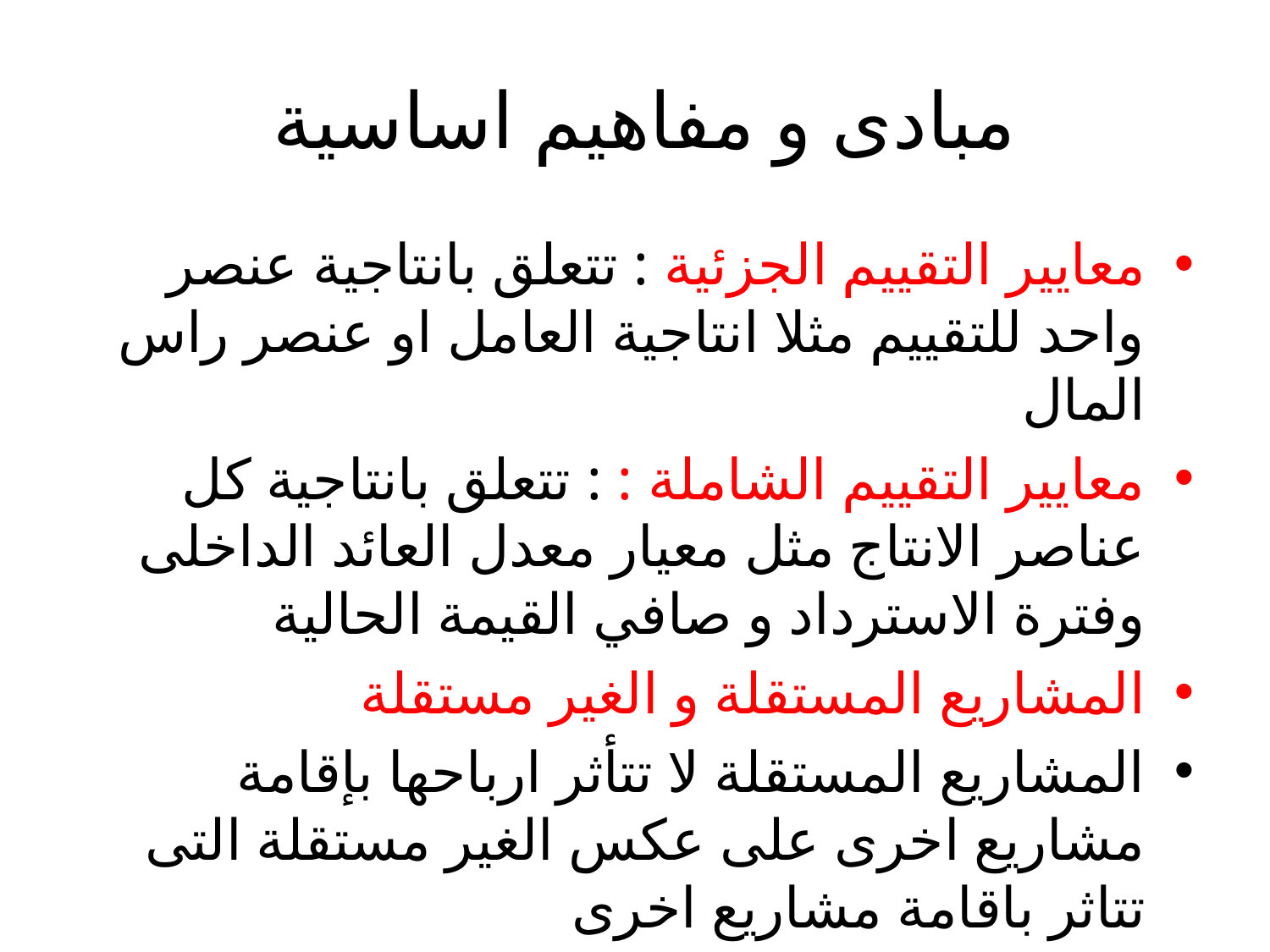

# مبادى و مفاهيم اساسية
معايير التقييم الجزئية : تتعلق بانتاجية عنصر واحد للتقييم مثلا انتاجية العامل او عنصر راس المال
معايير التقييم الشاملة : : تتعلق بانتاجية كل عناصر الانتاج مثل معيار معدل العائد الداخلى وفترة الاسترداد و صافي القيمة الحالية
المشاريع المستقلة و الغير مستقلة
المشاريع المستقلة لا تتأثر ارباحها بإقامة مشاريع اخرى على عكس الغير مستقلة التى تتاثر باقامة مشاريع اخرى